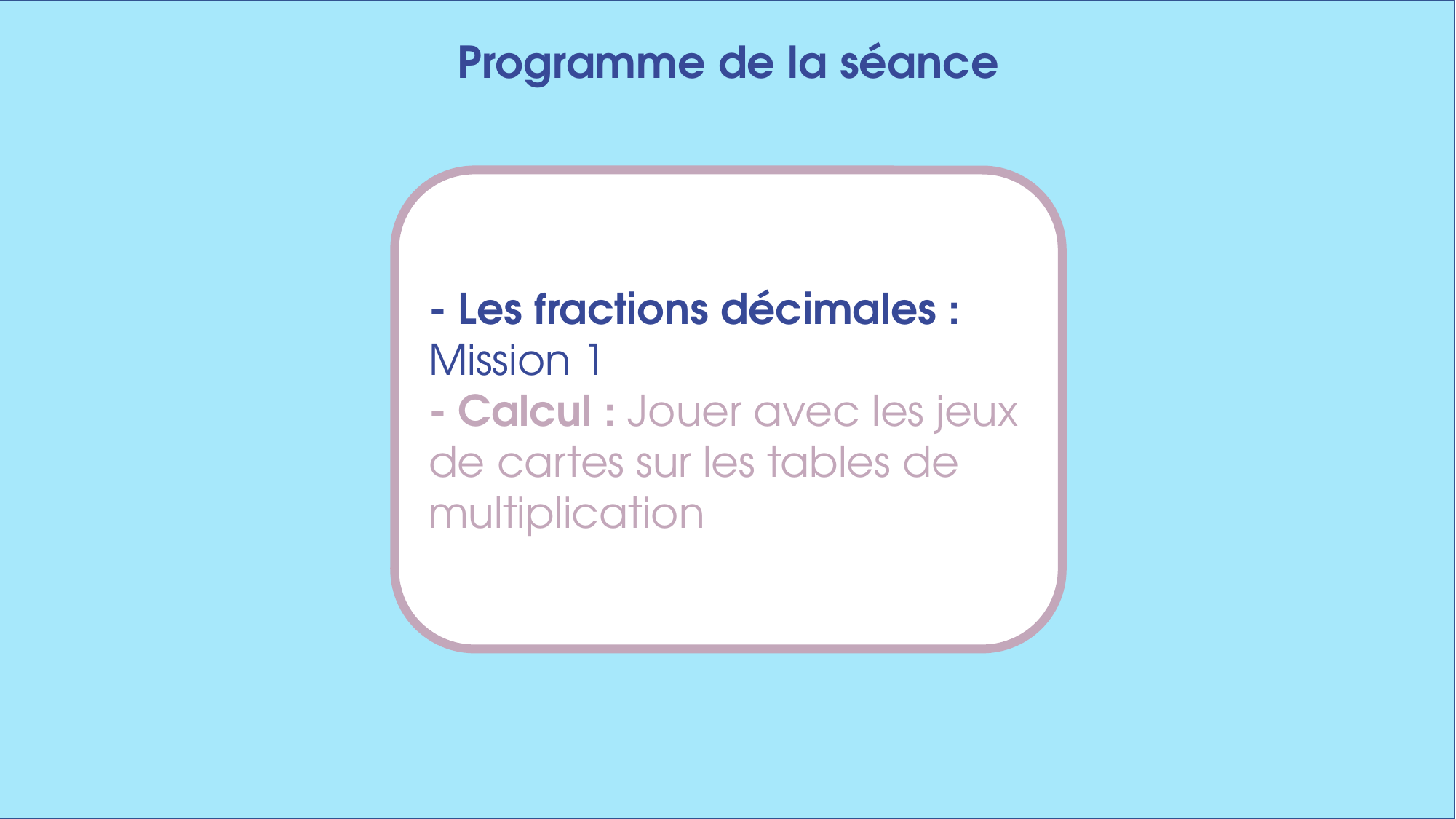

Programme de la séance
- Les fractions décimales : Mission 1
- Calcul : Jouer avec les jeux de cartes sur les tables de multiplication
www.maitresseherisson.com